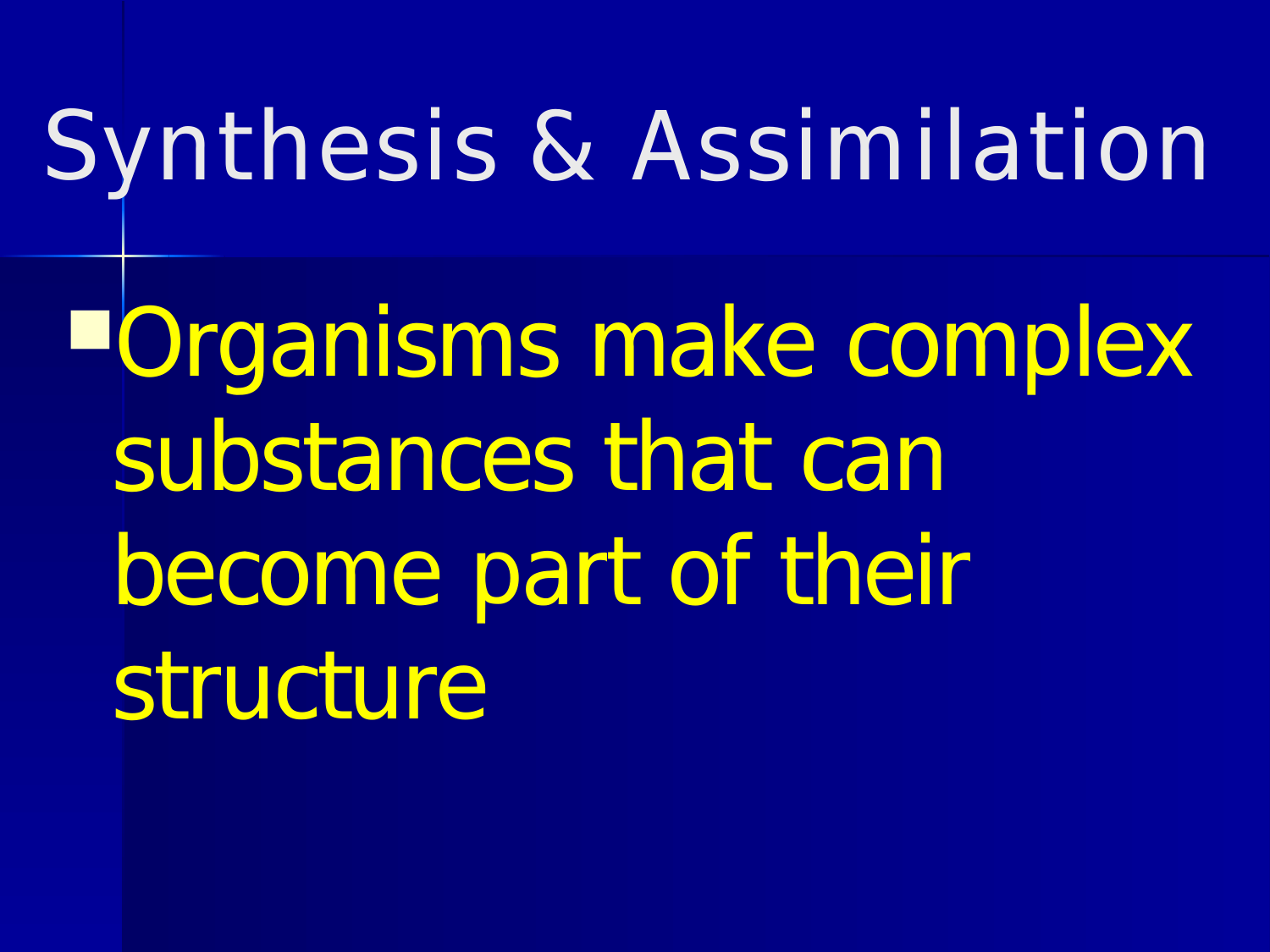

# Synthesis & Assimilation
Organisms make complex substances that can become part of their structure